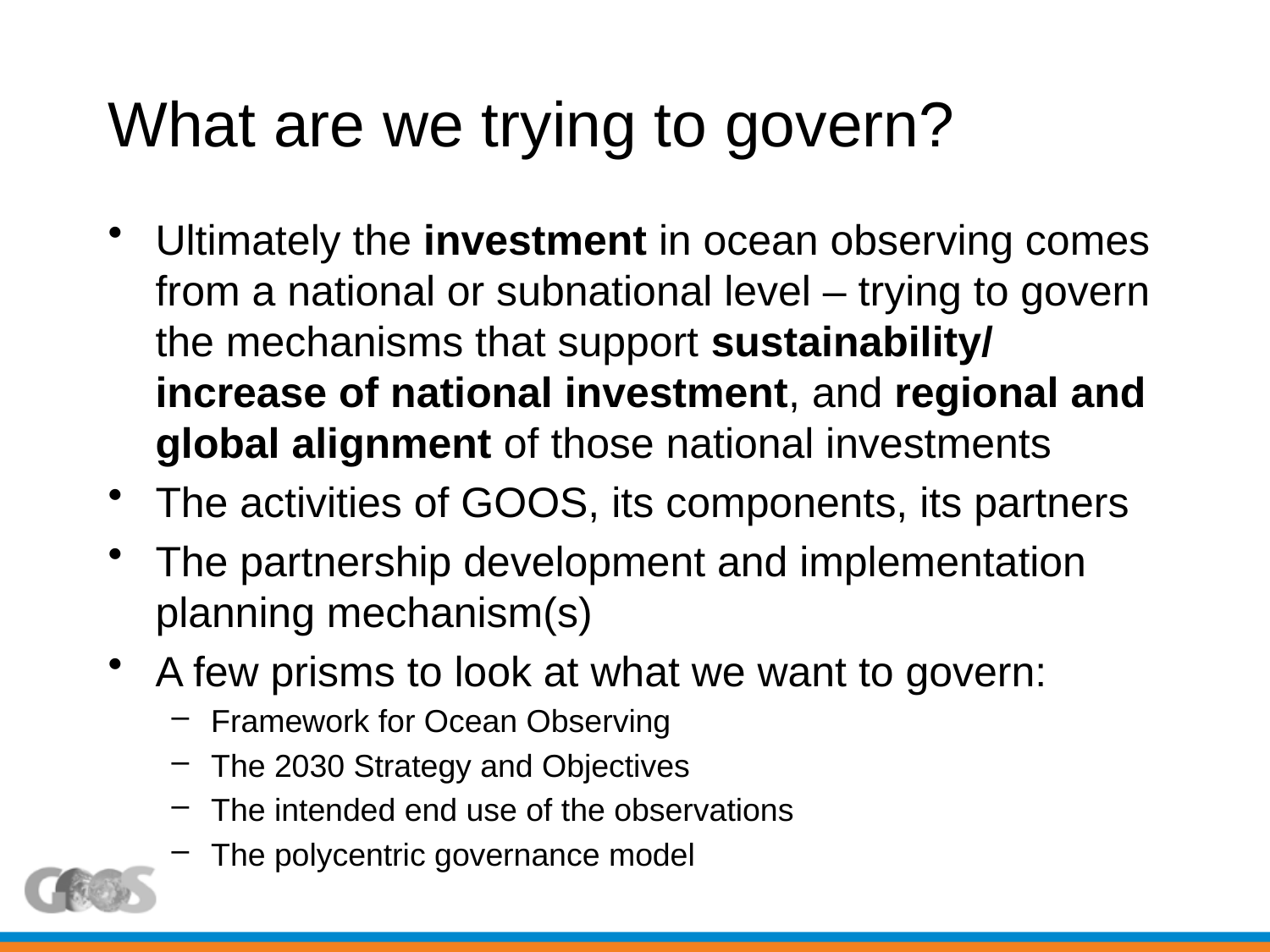

# What are we trying to govern?
Ultimately the investment in ocean observing comes from a national or subnational level – trying to govern the mechanisms that support sustainability/ increase of national investment, and regional and global alignment of those national investments
The activities of GOOS, its components, its partners
The partnership development and implementation planning mechanism(s)
A few prisms to look at what we want to govern:
Framework for Ocean Observing
The 2030 Strategy and Objectives
The intended end use of the observations
The polycentric governance model